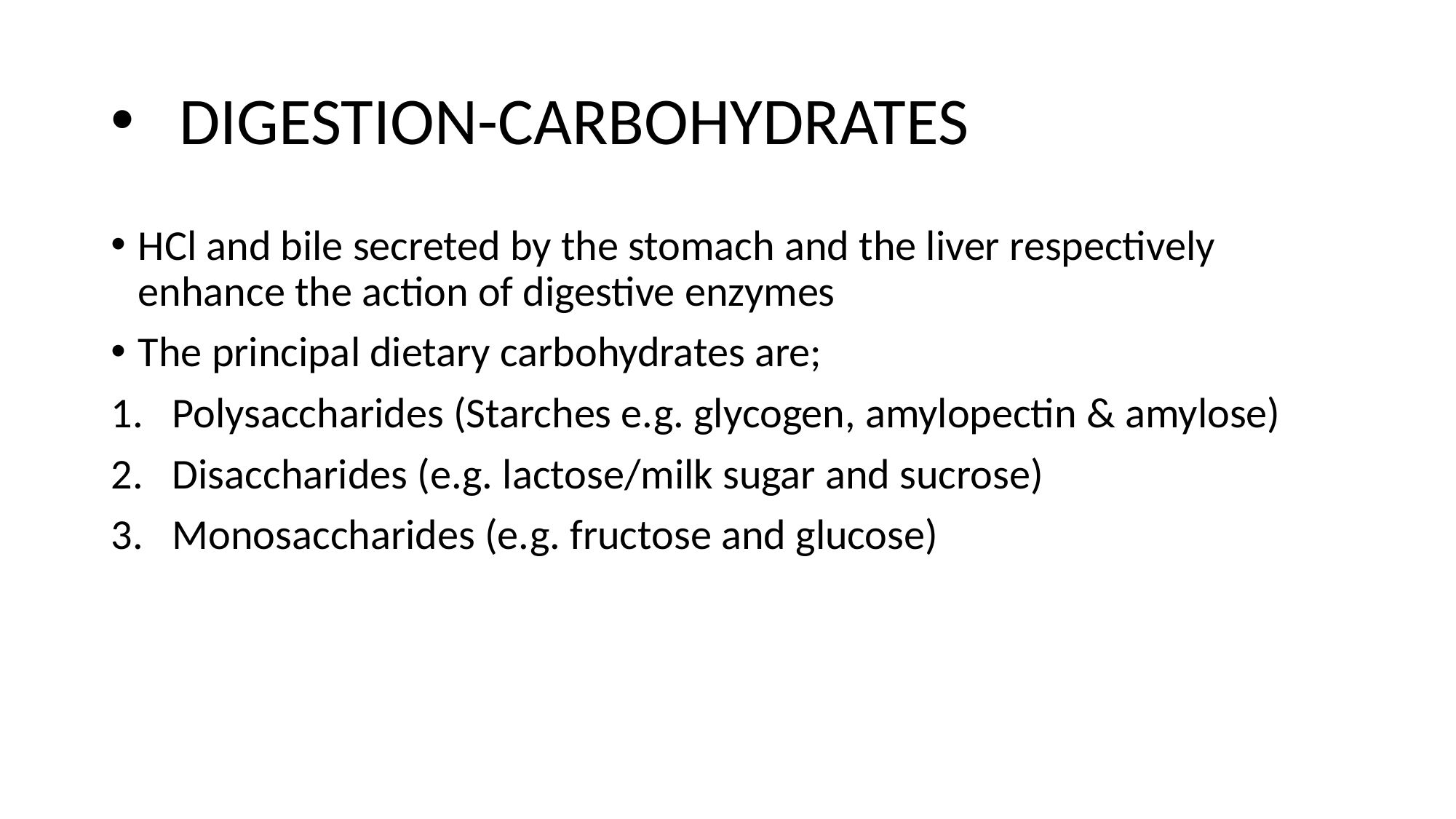

# DIGESTION-CARBOHYDRATES
HCl and bile secreted by the stomach and the liver respectively enhance the action of digestive enzymes
The principal dietary carbohydrates are;
Polysaccharides (Starches e.g. glycogen, amylopectin & amylose)
Disaccharides (e.g. lactose/milk sugar and sucrose)
Monosaccharides (e.g. fructose and glucose)